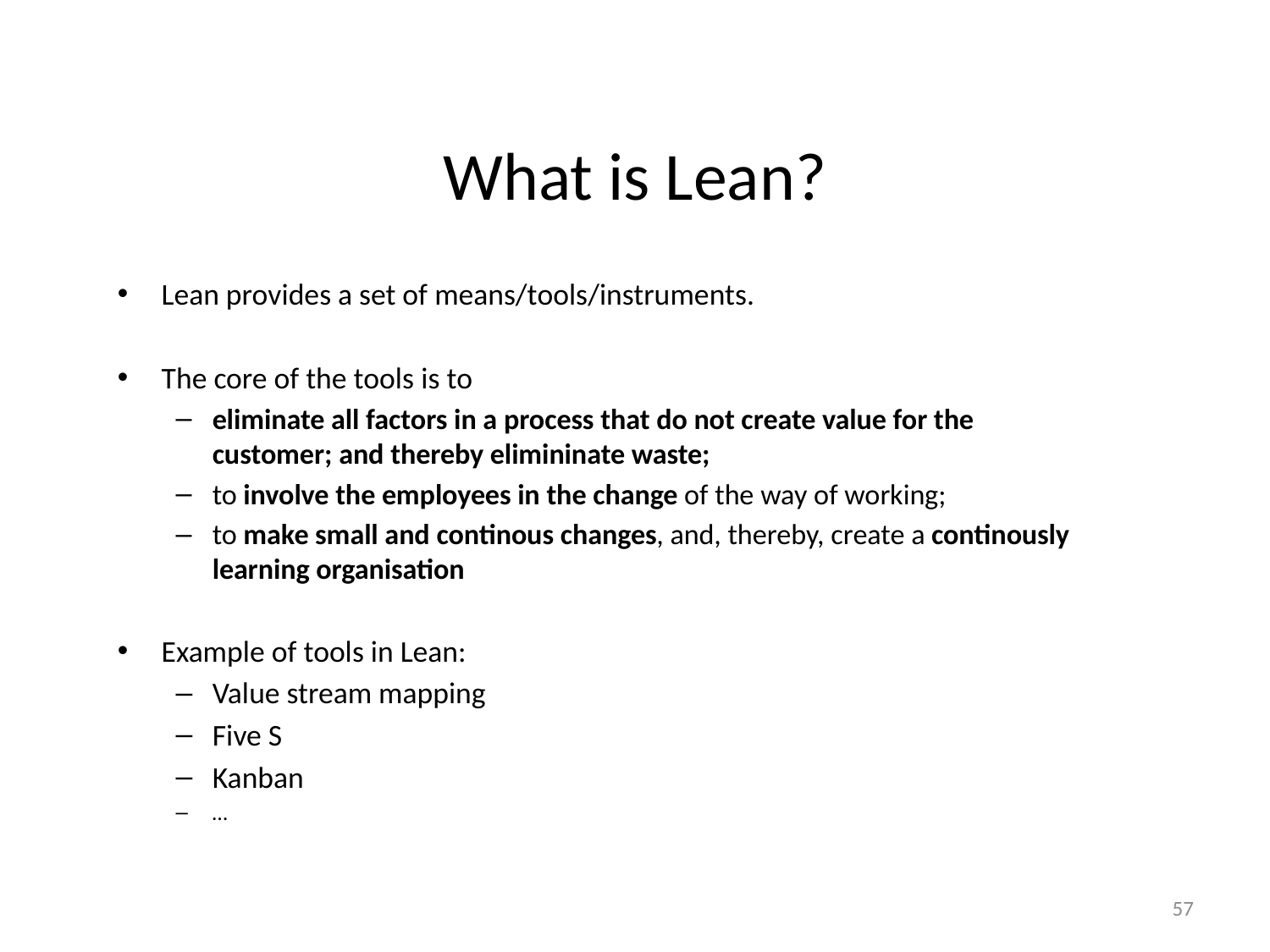

# What is Lean?

Lean provides a set of means/tools/instruments.

The core of the tools is to
eliminate all factors in a process that do not create value for the customer; and thereby elimininate waste;
to involve the employees in the change of the way of working;
to make small and continous changes, and, thereby, create a continously learning organisation

Example of tools in Lean:
Value stream mapping
Five S
Kanban
…

57